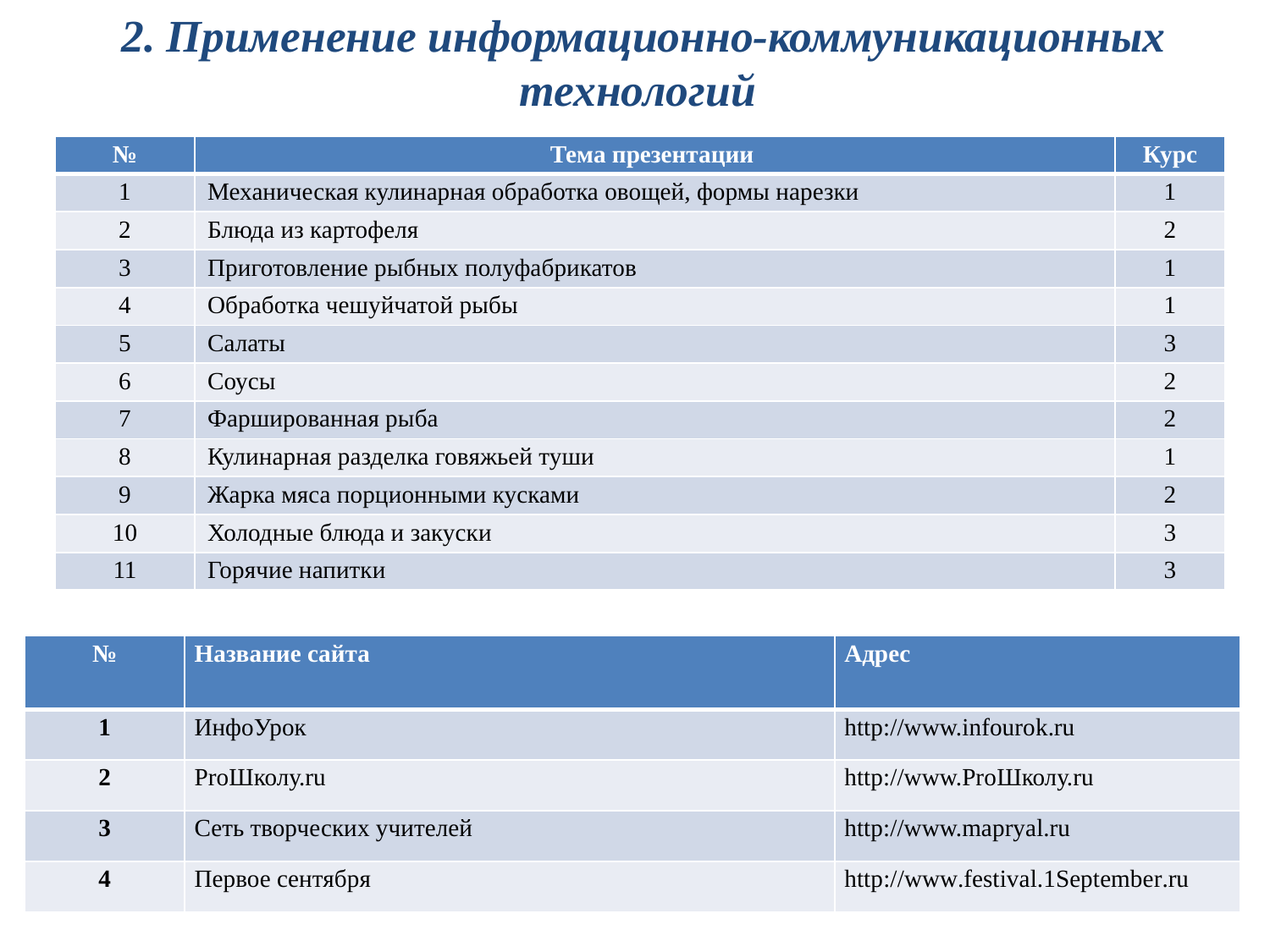

# 2. Применение информационно-коммуникационных технологий
| № | Тема презентации | Курс |
| --- | --- | --- |
| 1 | Механическая кулинарная обработка овощей, формы нарезки | 1 |
| 2 | Блюда из картофеля | 2 |
| 3 | Приготовление рыбных полуфабрикатов | 1 |
| 4 | Обработка чешуйчатой рыбы | 1 |
| 5 | Салаты | 3 |
| 6 | Соусы | 2 |
| 7 | Фаршированная рыба | 2 |
| 8 | Кулинарная разделка говяжьей туши | 1 |
| 9 | Жарка мяса порционными кусками | 2 |
| 10 | Холодные блюда и закуски | 3 |
| 11 | Горячие напитки | 3 |
| № | Название сайта | Адрес |
| --- | --- | --- |
| 1 | ИнфоУрок | http://www.infourok.ru |
| 2 | ProШколу.ru | http://www.ProШколу.ru |
| 3 | Сеть творческих учителей | http://www.mapryal.ru |
| 4 | Первое сентября | http://www.festival.1September.ru |